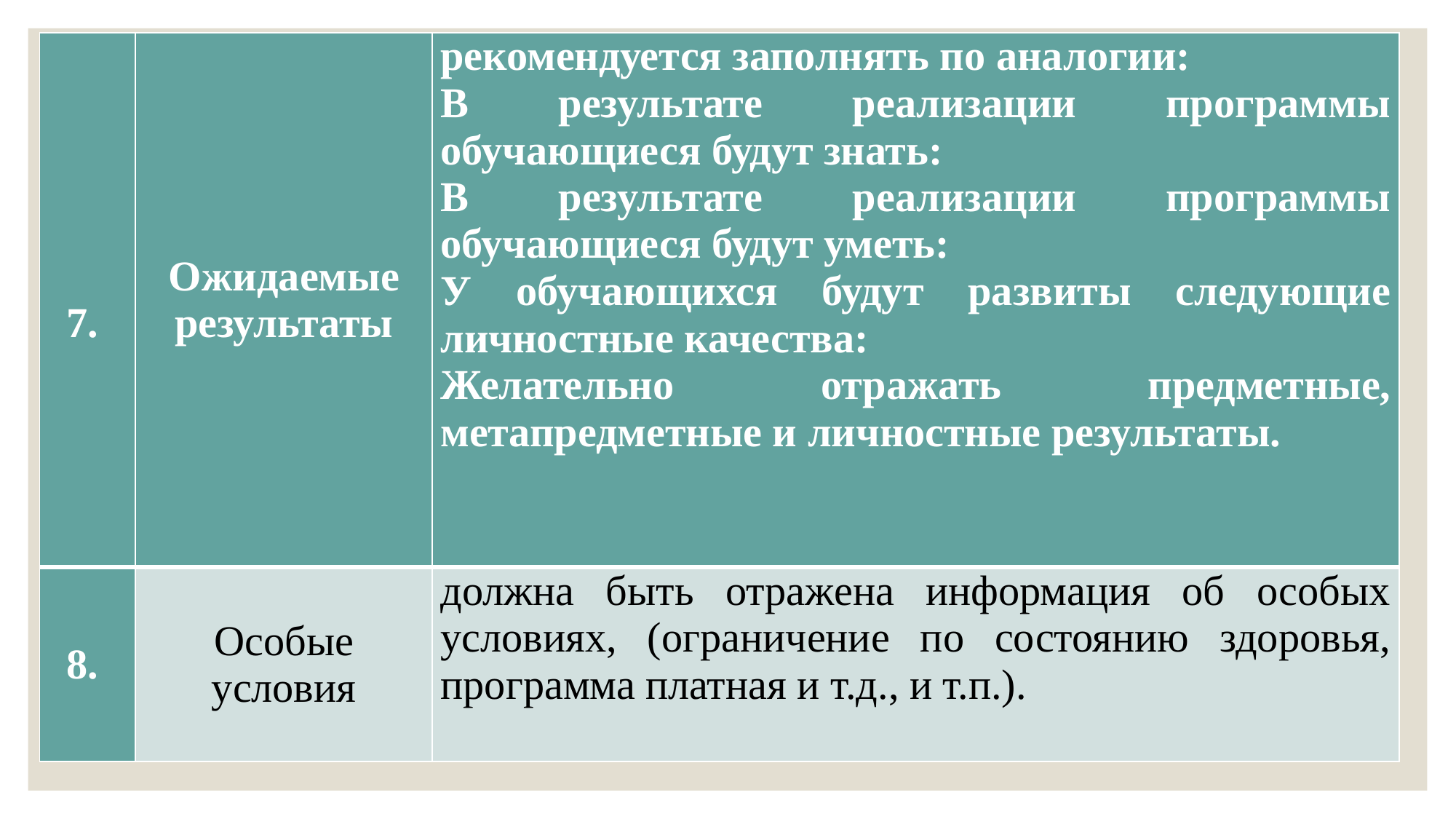

| 7. | Ожидаемые результаты | рекомендуется заполнять по аналогии: В результате реализации программы обучающиеся будут знать: В результате реализации программы обучающиеся будут уметь: У обучающихся будут развиты следующие личностные качества: Желательно отражать предметные, метапредметные и личностные результаты. |
| --- | --- | --- |
| 8. | Особые условия | должна быть отражена информация об особых условиях, (ограничение по состоянию здоровья, программа платная и т.д., и т.п.). |